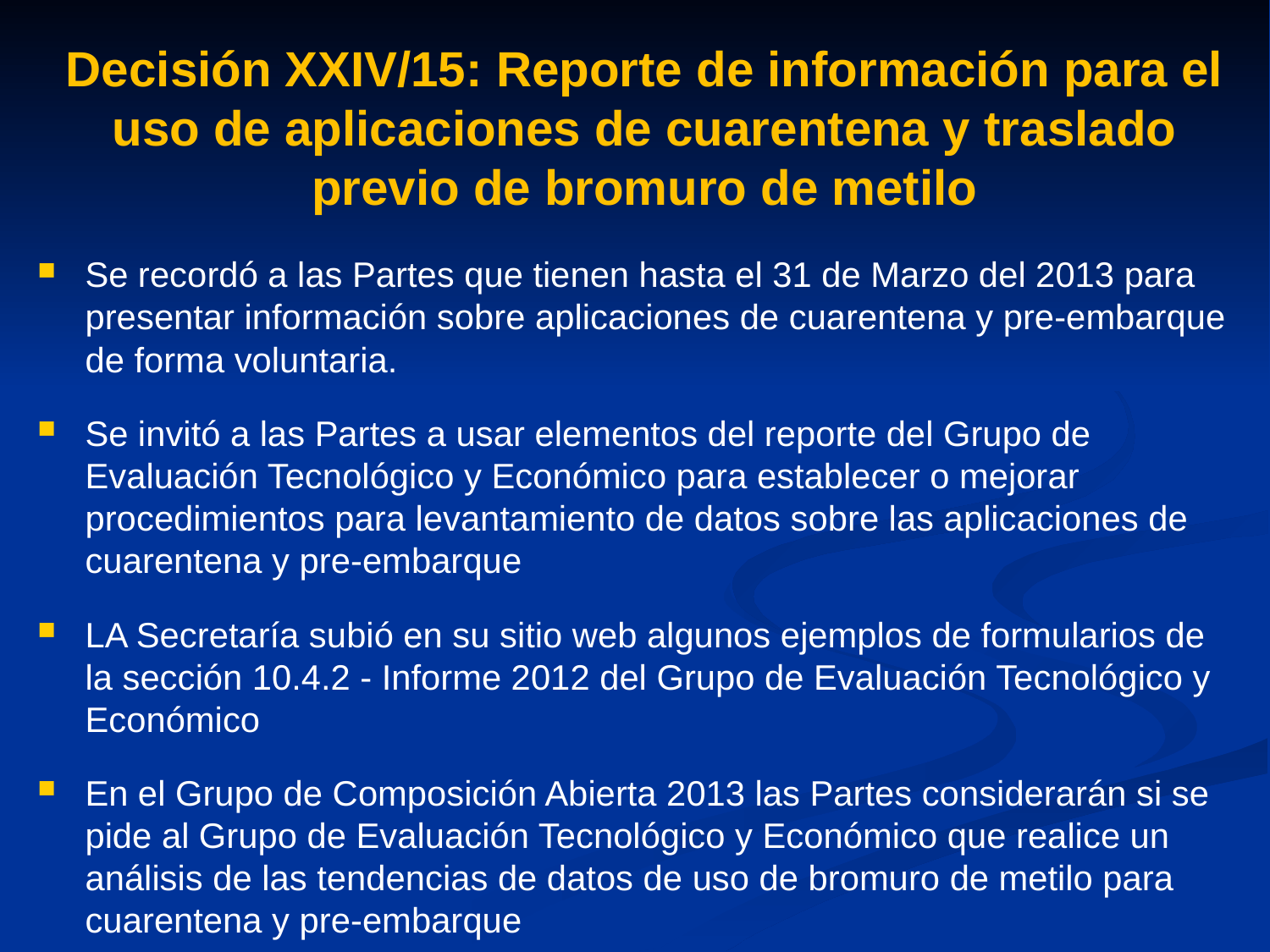

# Decisión XXIV/15: Reporte de información para el uso de aplicaciones de cuarentena y traslado previo de bromuro de metilo
Se recordó a las Partes que tienen hasta el 31 de Marzo del 2013 para presentar información sobre aplicaciones de cuarentena y pre-embarque de forma voluntaria.
Se invitó a las Partes a usar elementos del reporte del Grupo de Evaluación Tecnológico y Económico para establecer o mejorar procedimientos para levantamiento de datos sobre las aplicaciones de cuarentena y pre-embarque
LA Secretaría subió en su sitio web algunos ejemplos de formularios de la sección 10.4.2 - Informe 2012 del Grupo de Evaluación Tecnológico y Económico
En el Grupo de Composición Abierta 2013 las Partes considerarán si se pide al Grupo de Evaluación Tecnológico y Económico que realice un análisis de las tendencias de datos de uso de bromuro de metilo para cuarentena y pre-embarque